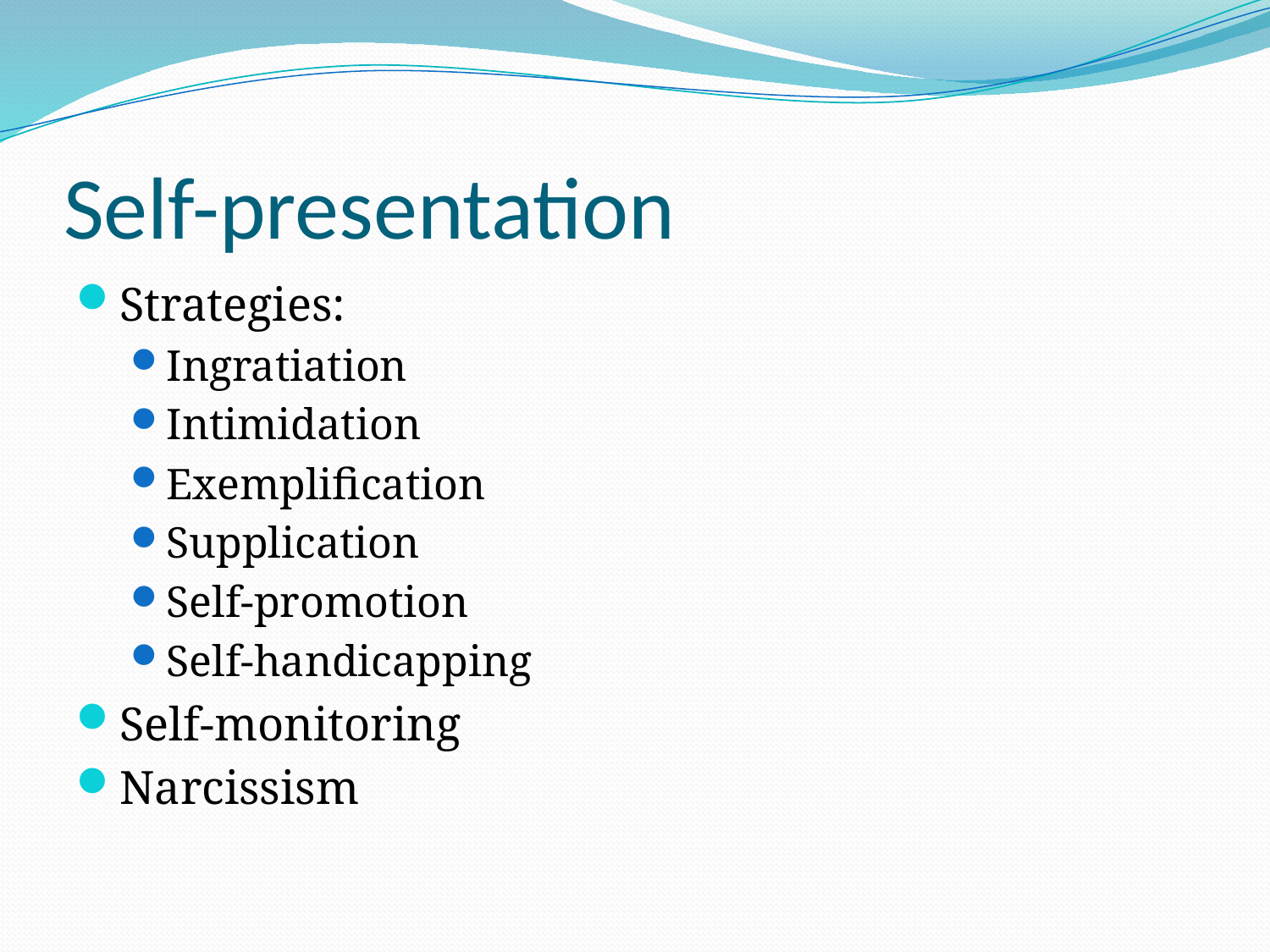

# Self-presentation
Strategies:
Ingratiation
Intimidation
Exemplification
Supplication
Self-promotion
Self-handicapping
Self-monitoring
Narcissism